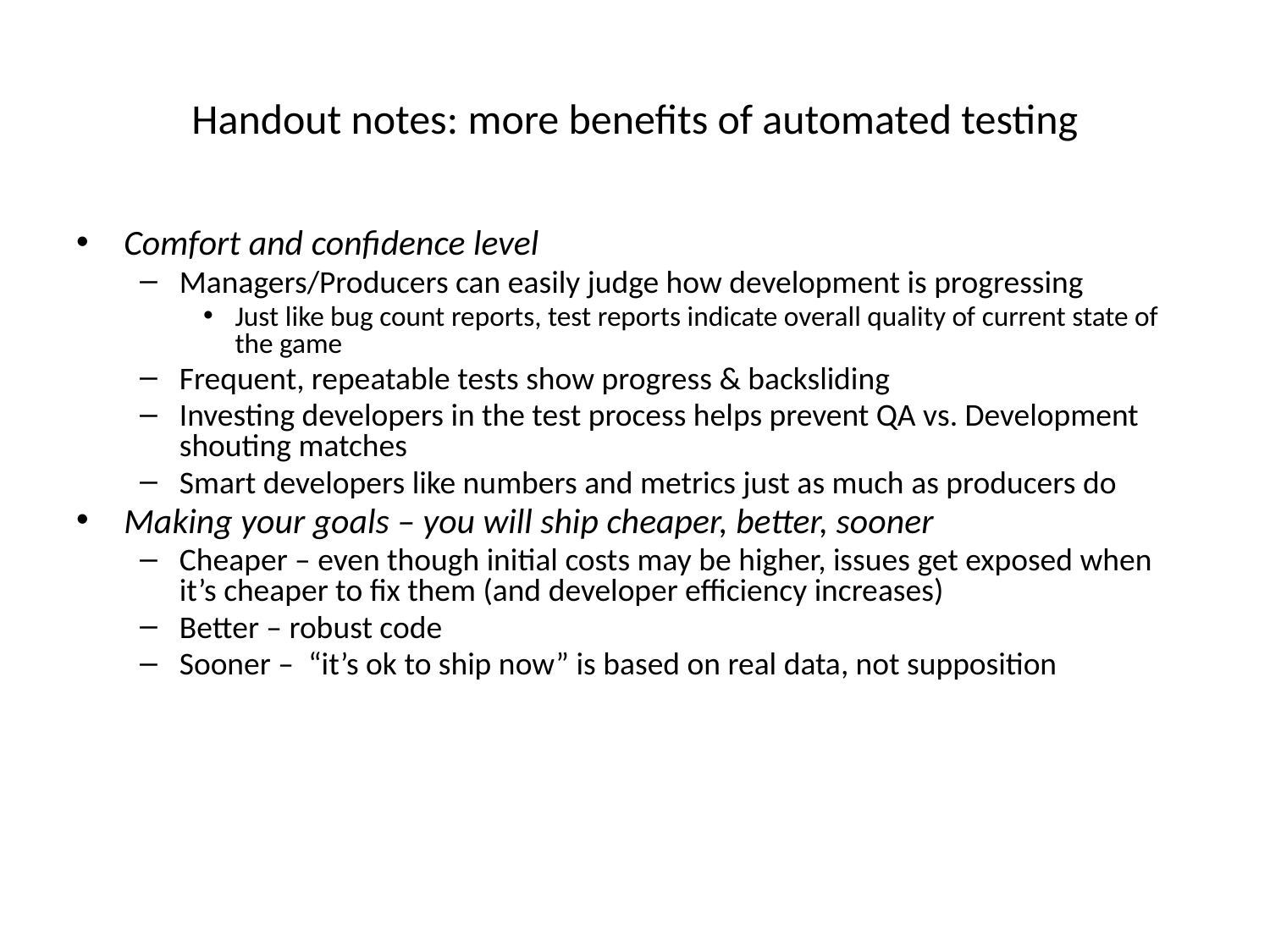

# Handout notes: more benefits of automated testing
Comfort and confidence level
Managers/Producers can easily judge how development is progressing
Just like bug count reports, test reports indicate overall quality of current state of the game
Frequent, repeatable tests show progress & backsliding
Investing developers in the test process helps prevent QA vs. Development shouting matches
Smart developers like numbers and metrics just as much as producers do
Making your goals – you will ship cheaper, better, sooner
Cheaper – even though initial costs may be higher, issues get exposed when it’s cheaper to fix them (and developer efficiency increases)
Better – robust code
Sooner –  “it’s ok to ship now” is based on real data, not supposition